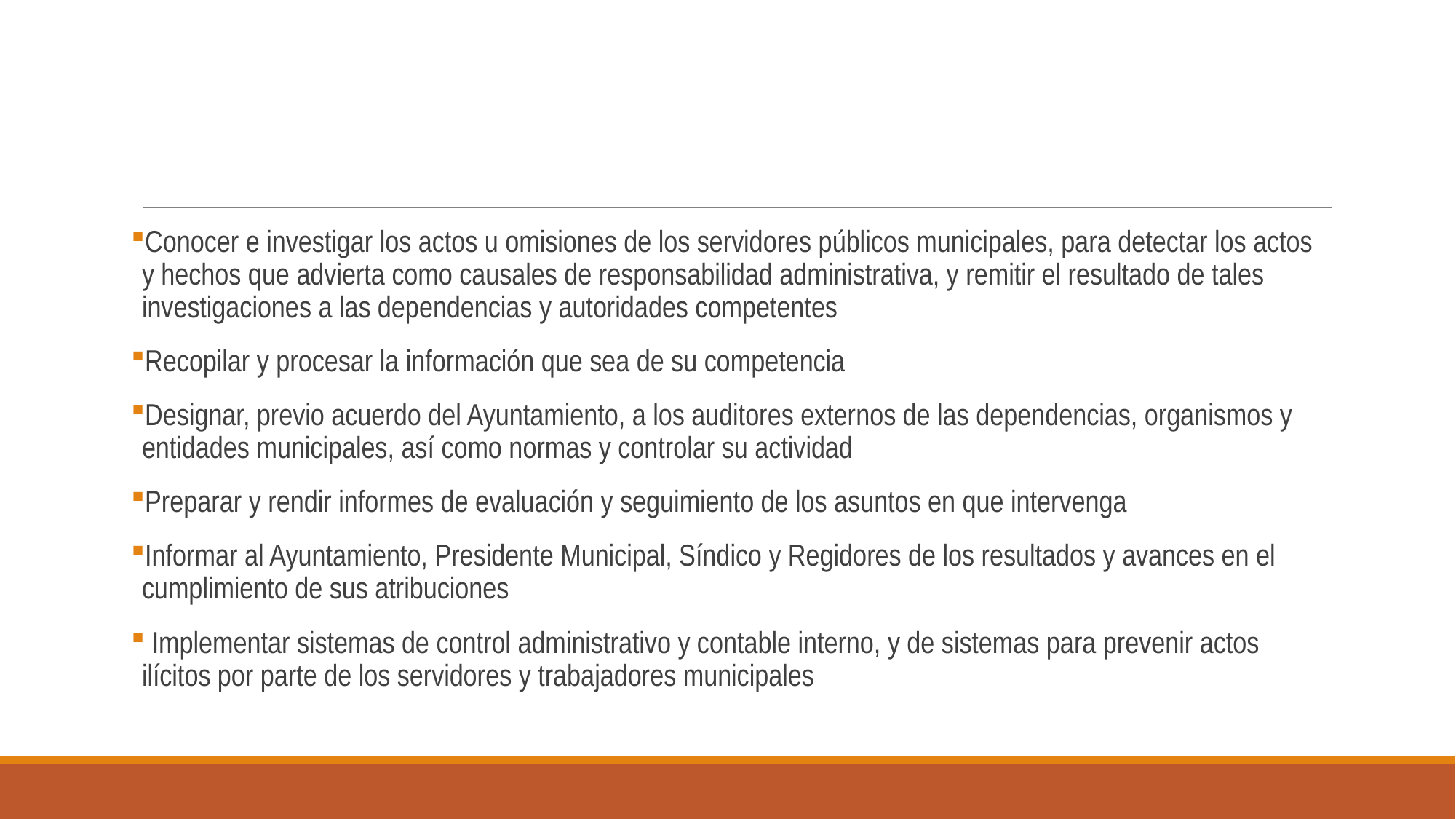

#
Conocer e investigar los actos u omisiones de los servidores públicos municipales, para detectar los actos y hechos que advierta como causales de responsabilidad administrativa, y remitir el resultado de tales investigaciones a las dependencias y autoridades competentes
Recopilar y procesar la información que sea de su competencia
Designar, previo acuerdo del Ayuntamiento, a los auditores externos de las dependencias, organismos y entidades municipales, así como normas y controlar su actividad
Preparar y rendir informes de evaluación y seguimiento de los asuntos en que intervenga
Informar al Ayuntamiento, Presidente Municipal, Síndico y Regidores de los resultados y avances en el cumplimiento de sus atribuciones
 Implementar sistemas de control administrativo y contable interno, y de sistemas para prevenir actos ilícitos por parte de los servidores y trabajadores municipales